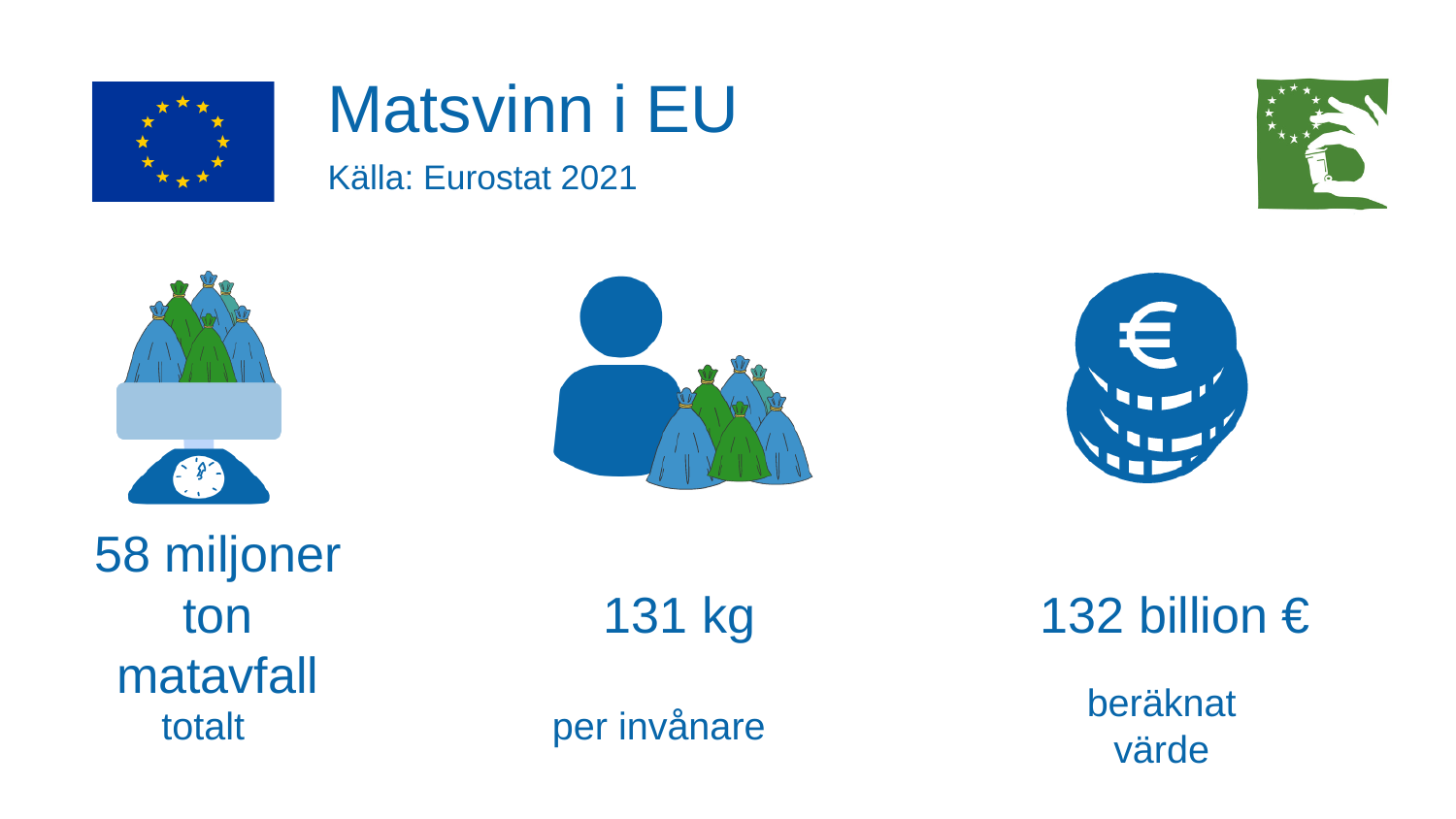

Matsvinn i EU
Källa: Eurostat 2021
58 miljoner ton matavfall
131 kg
132 billion €
totalt
per invånare
beräknat värde